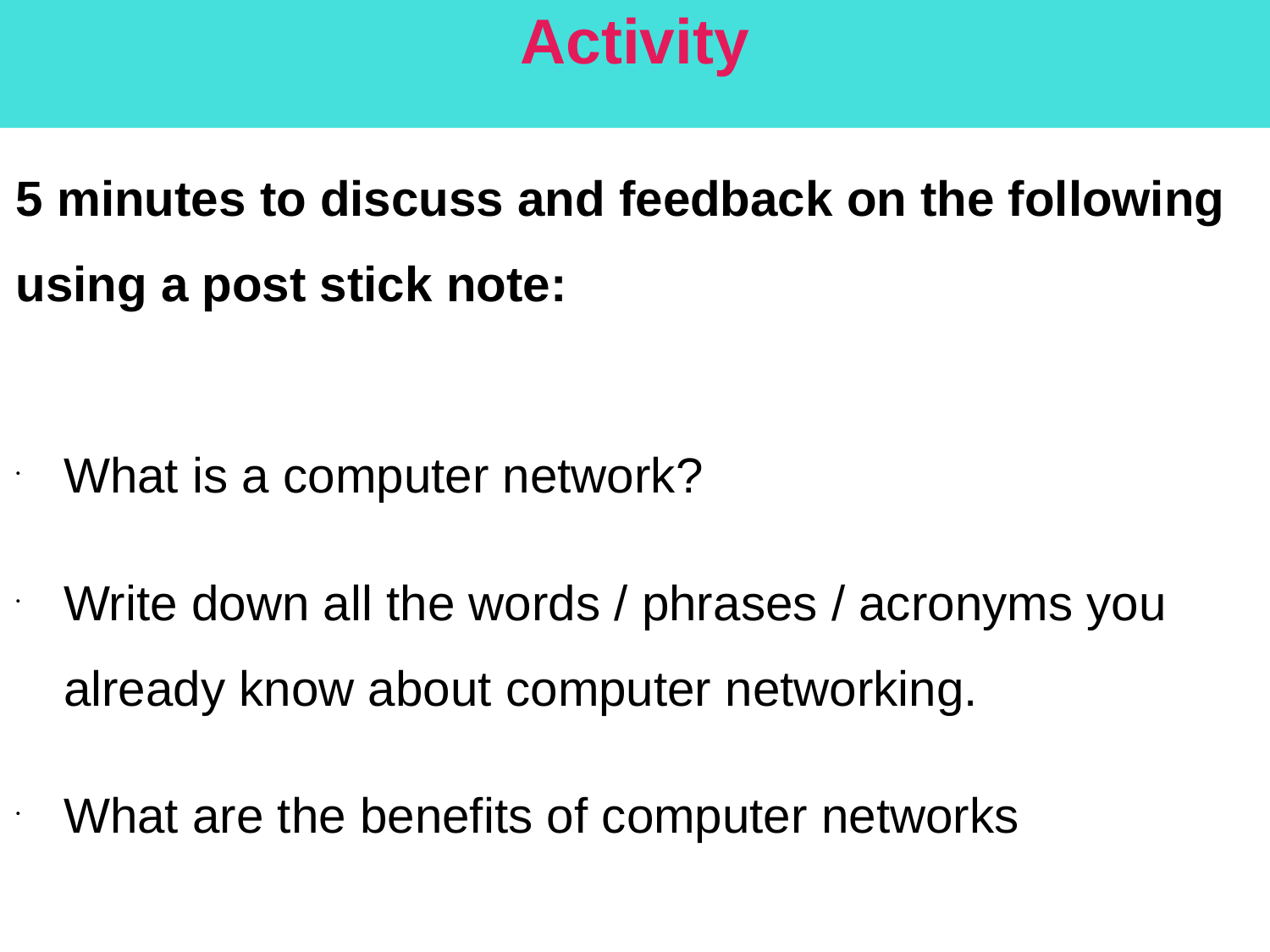

# Activity
5 minutes to discuss and feedback on the following using a post stick note:

What is a computer network?
Write down all the words / phrases / acronyms you already know about computer networking.
What are the benefits of computer networks